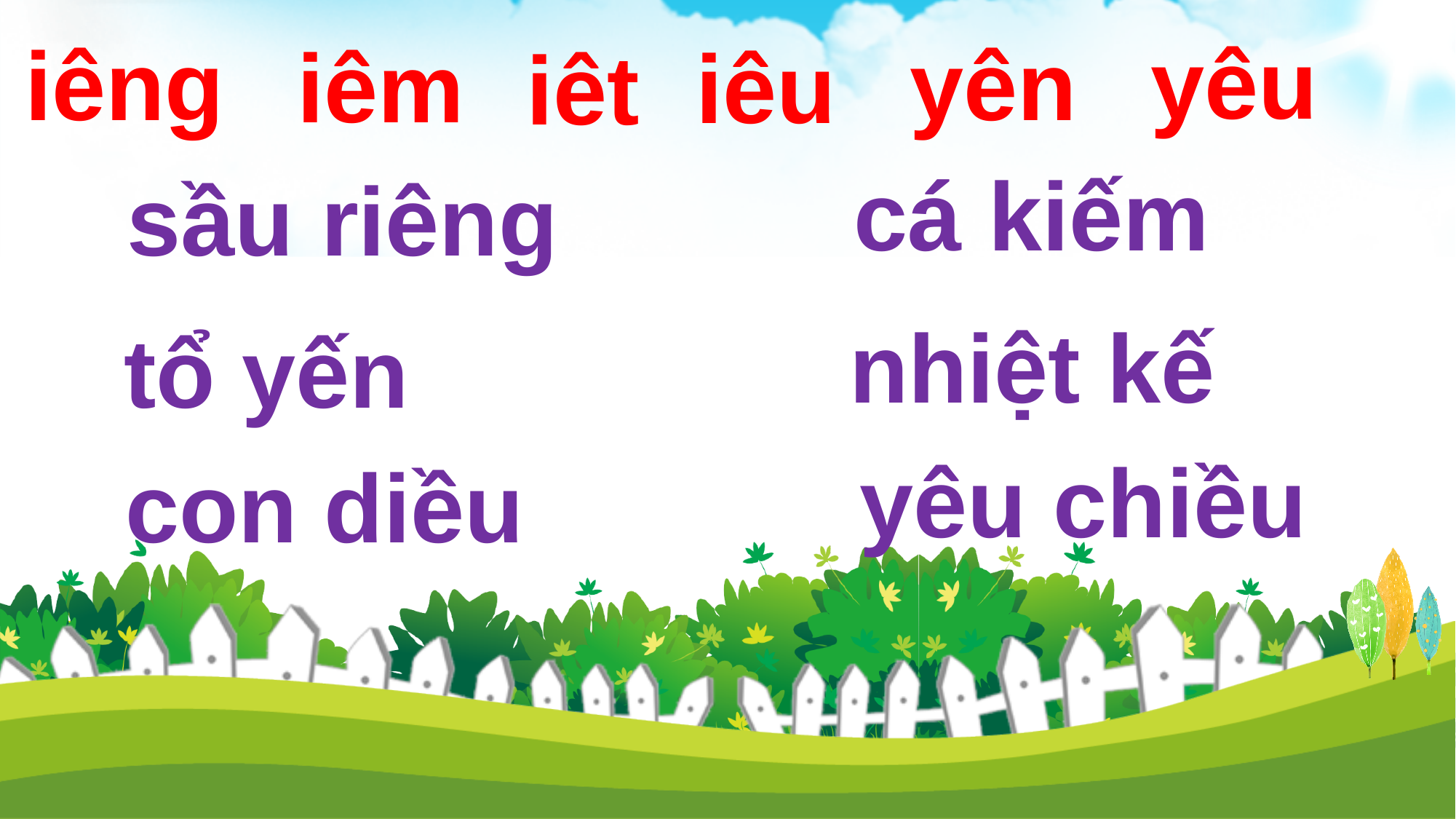

yêu
iêng
yên
iêm
iêu
iêt
cá kiếm
sầu riêng
nhiệt kế
tổ yến
yêu chiều
con diều